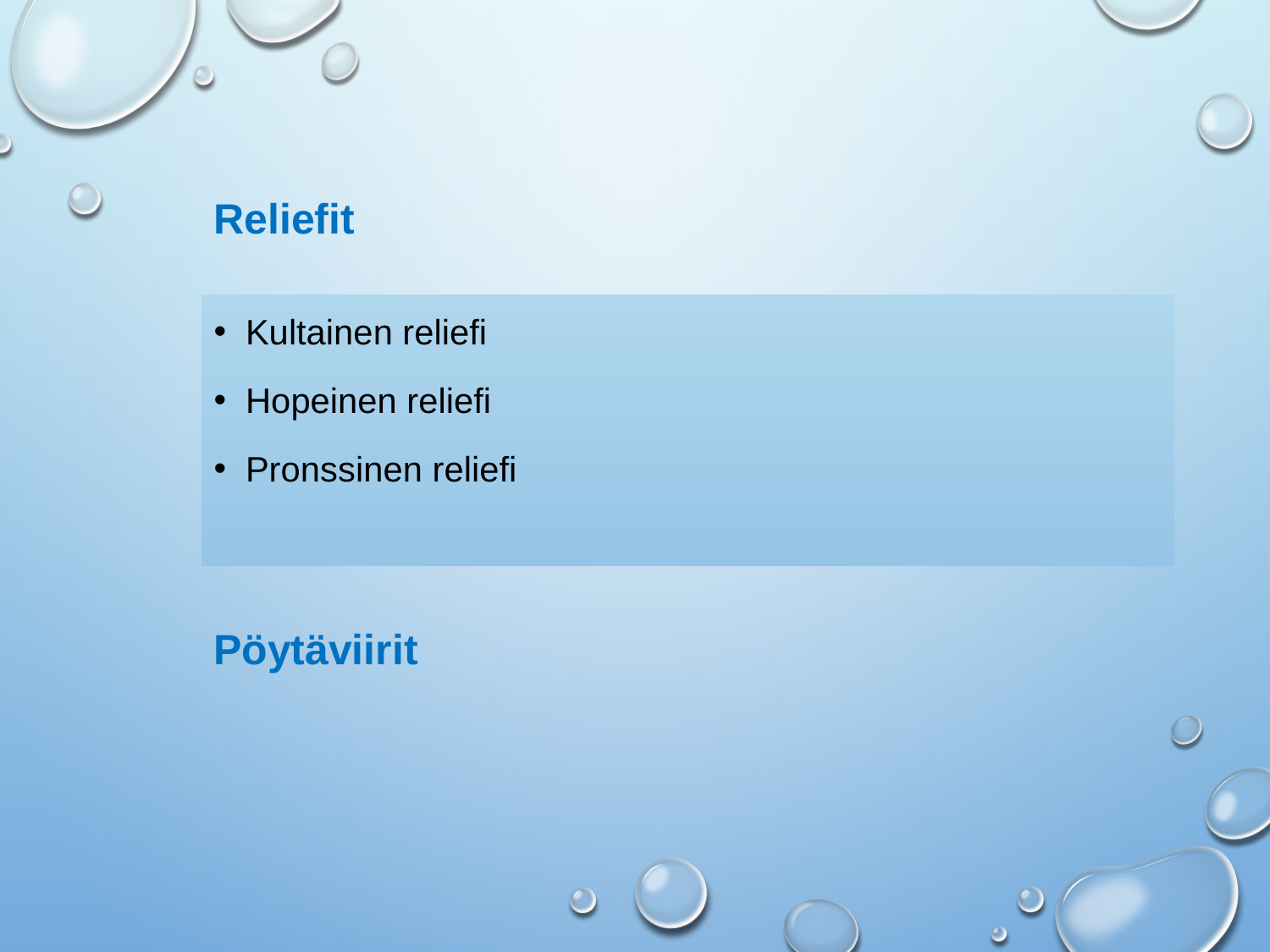

# Reliefit
Kultainen reliefi
Hopeinen reliefi
Pronssinen reliefi

Pöytäviirit